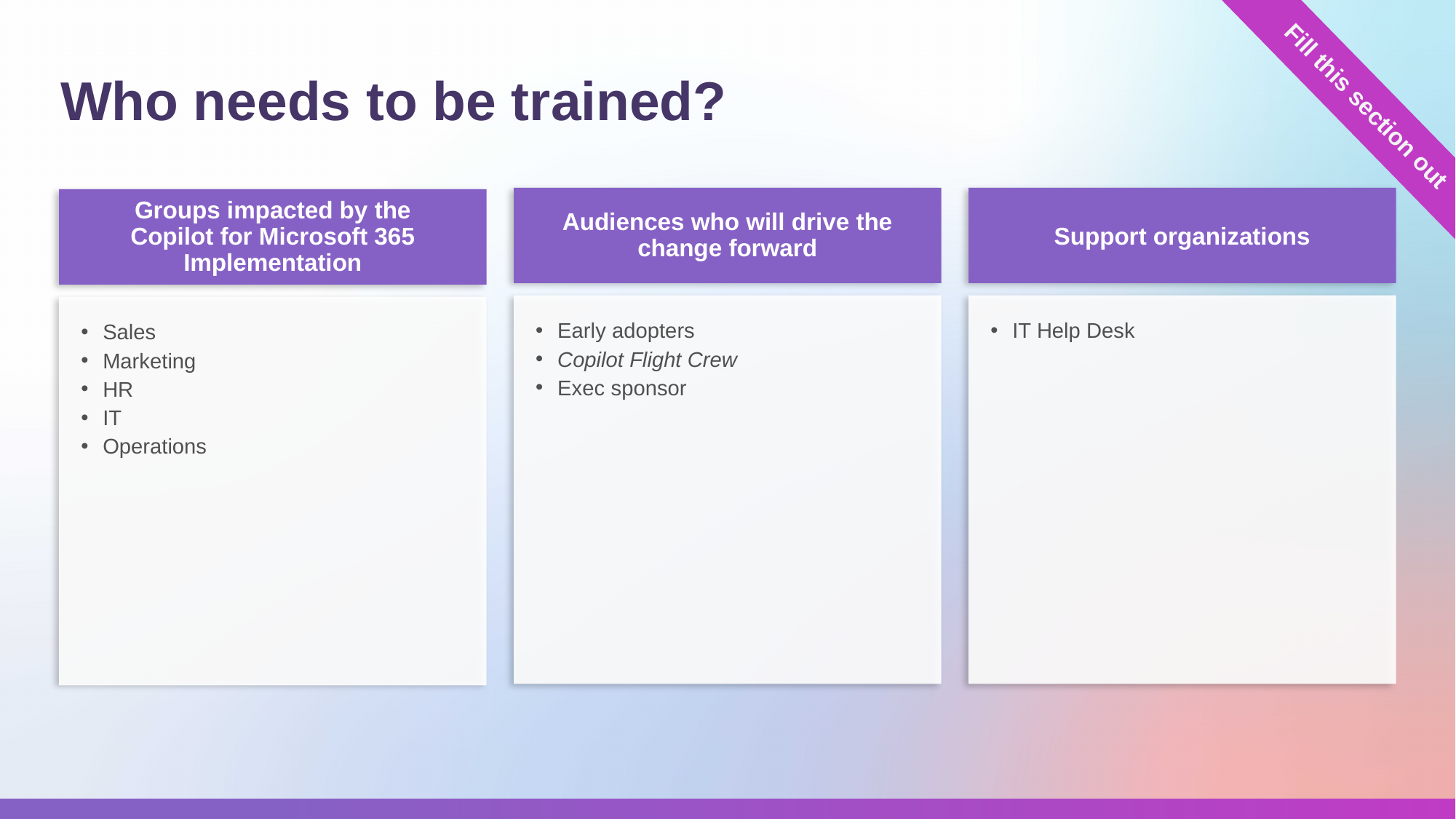

Who needs to be trained?
Fill this section out
Audiences who will drive the
change forward
Support organizations
Groups impacted by the
Copilot for Microsoft 365 Implementation
Early adopters
Copilot Flight Crew
Exec sponsor
IT Help Desk
Sales
Marketing
HR
IT
Operations